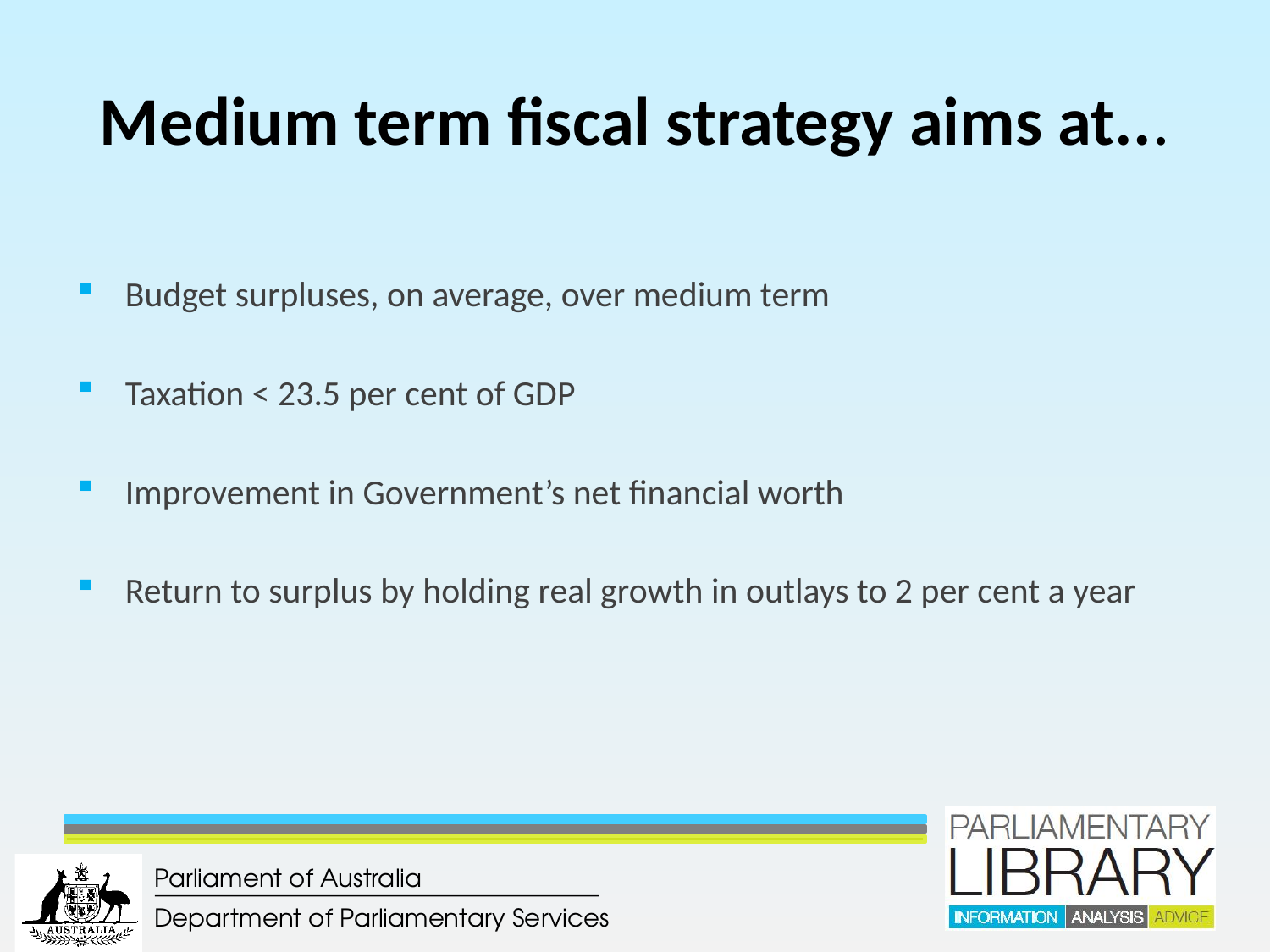

# Medium term fiscal strategy aims at...

Budget surpluses, on average, over medium term

Taxation < 23.5 per cent of GDP

Improvement in Government’s net financial worth

Return to surplus by holding real growth in outlays to 2 per cent a year